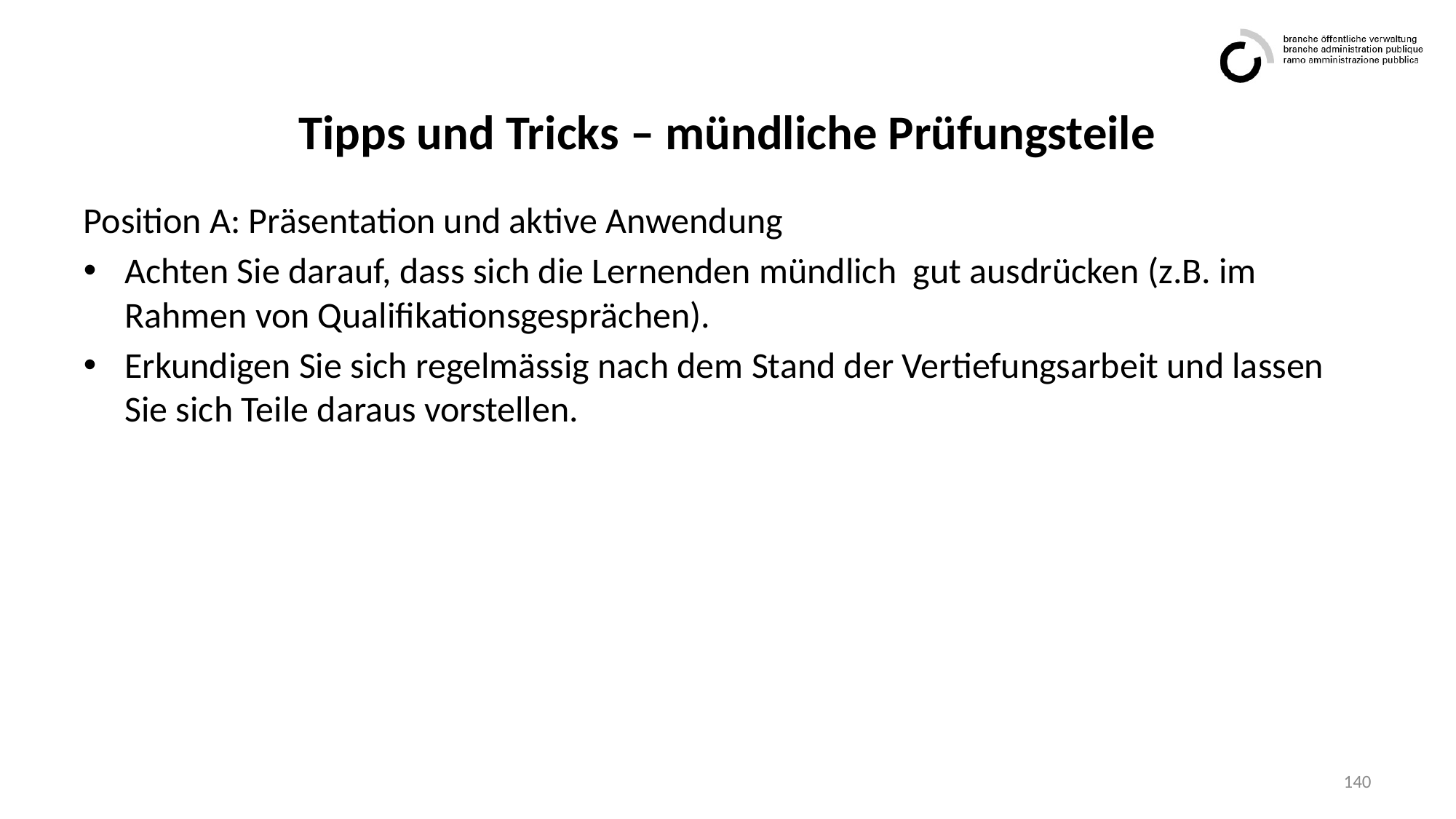

# Tipps und Tricks – mündliche Prüfungsteile
Position A: Präsentation und aktive Anwendung
Achten Sie darauf, dass sich die Lernenden mündlich  gut ausdrücken (z.B. im Rahmen von Qualifikationsgesprächen).
Erkundigen Sie sich regelmässig nach dem Stand der Vertiefungsarbeit und lassen Sie sich Teile daraus vorstellen.

140